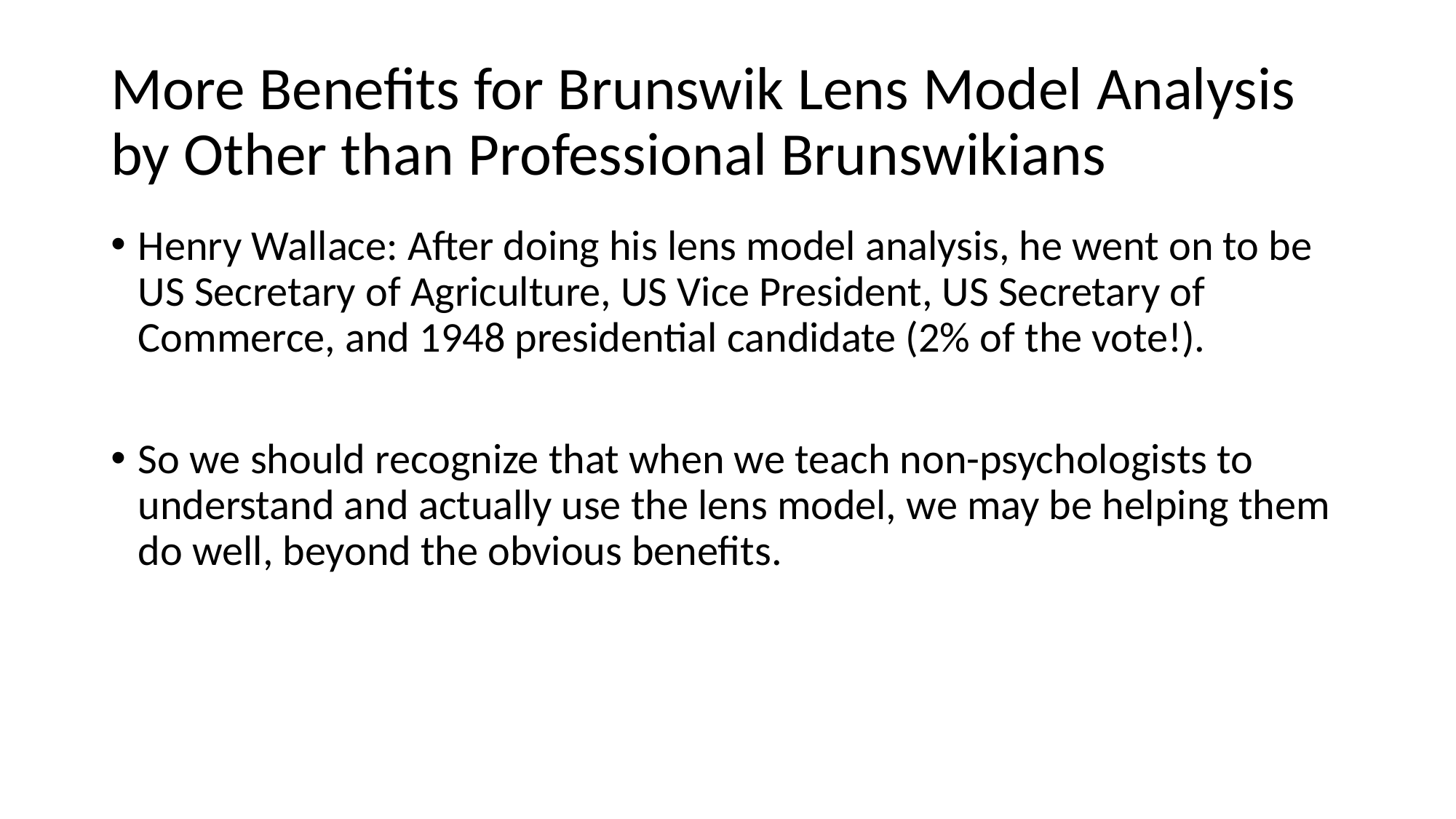

# More Benefits for Brunswik Lens Model Analysis by Other than Professional Brunswikians
Henry Wallace: After doing his lens model analysis, he went on to be US Secretary of Agriculture, US Vice President, US Secretary of Commerce, and 1948 presidential candidate (2% of the vote!).

So we should recognize that when we teach non-psychologists to understand and actually use the lens model, we may be helping them do well, beyond the obvious benefits.